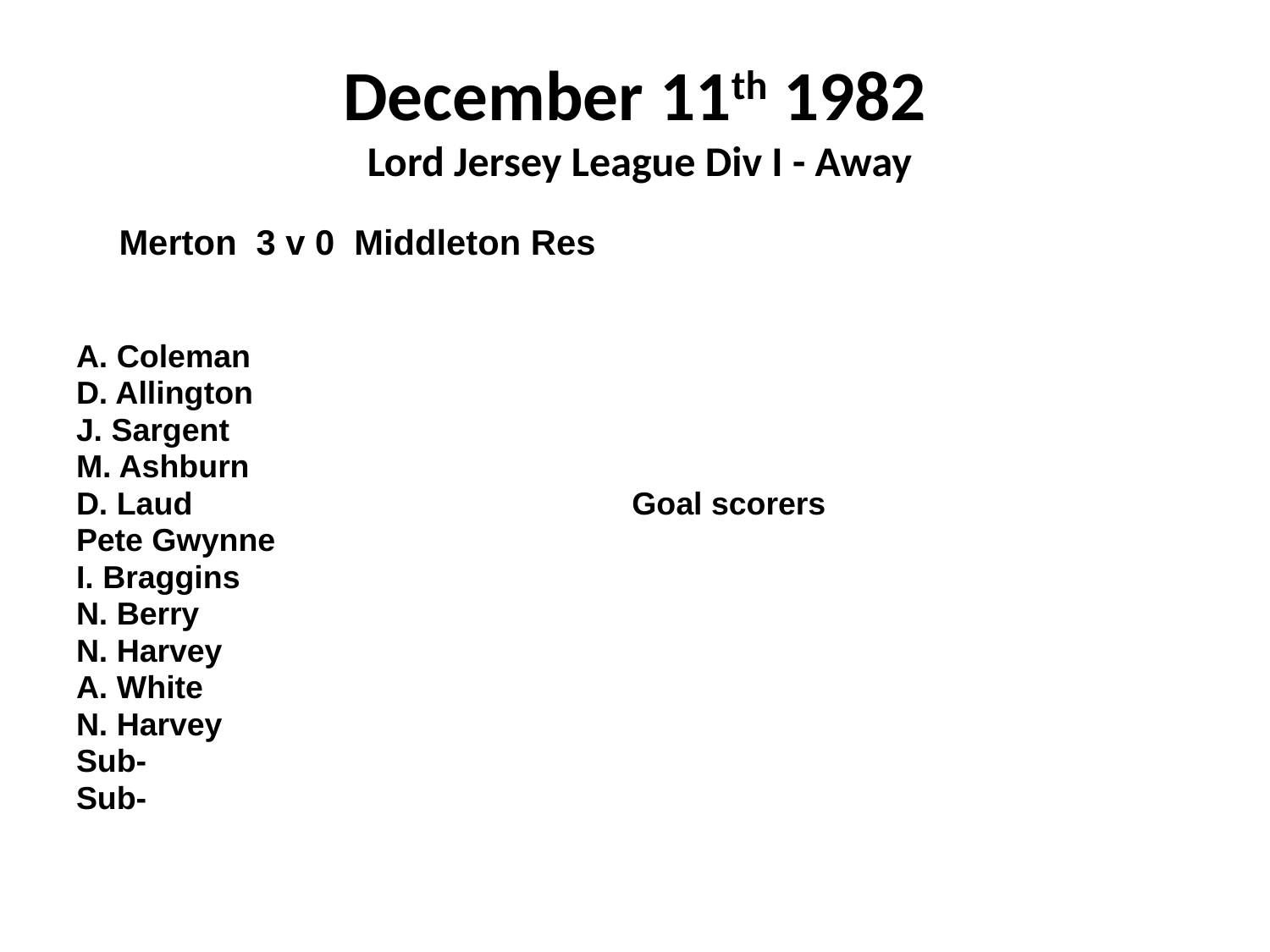

# December 11th 1982 Lord Jersey League Div I - Away
    Merton  3 v 0  Middleton Res

A. Coleman
D. Allington
J. Sargent
M. Ashburn
D. Laud				Goal scorers
Pete Gwynne
I. Braggins
N. Berry
N. Harvey
A. White
N. Harvey
Sub-
Sub-